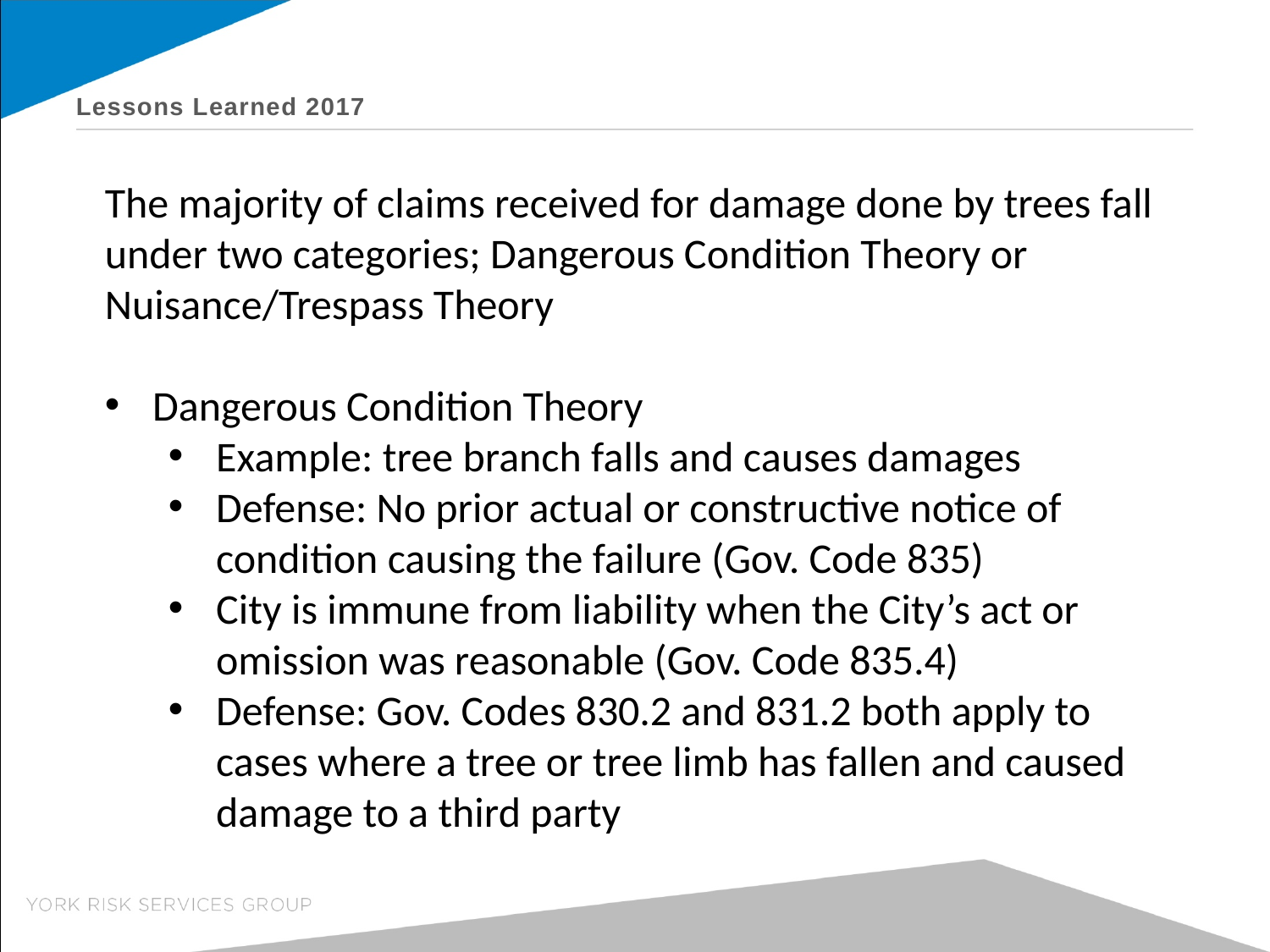

# Lessons Learned 2017
The majority of claims received for damage done by trees fall under two categories; Dangerous Condition Theory or Nuisance/Trespass Theory

Dangerous Condition Theory
Example: tree branch falls and causes damages
Defense: No prior actual or constructive notice of condition causing the failure (Gov. Code 835)
City is immune from liability when the City’s act or omission was reasonable (Gov. Code 835.4)
Defense: Gov. Codes 830.2 and 831.2 both apply to cases where a tree or tree limb has fallen and caused damage to a third party